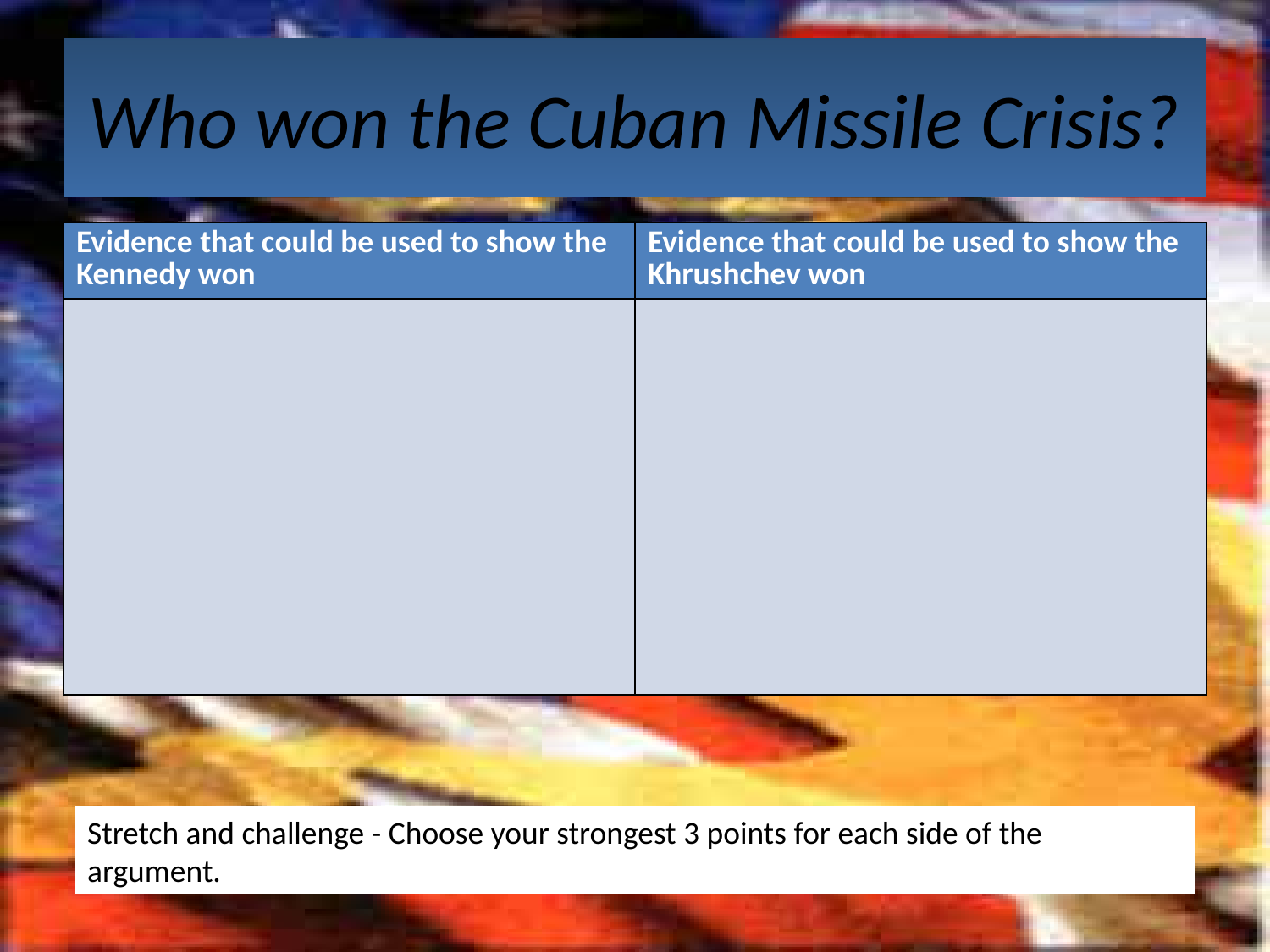

# Who won the Cuban Missile Crisis?
| Evidence that could be used to show the Kennedy won | Evidence that could be used to show the Khrushchev won |
| --- | --- |
|  |  |
Stretch and challenge - Choose your strongest 3 points for each side of the argument.